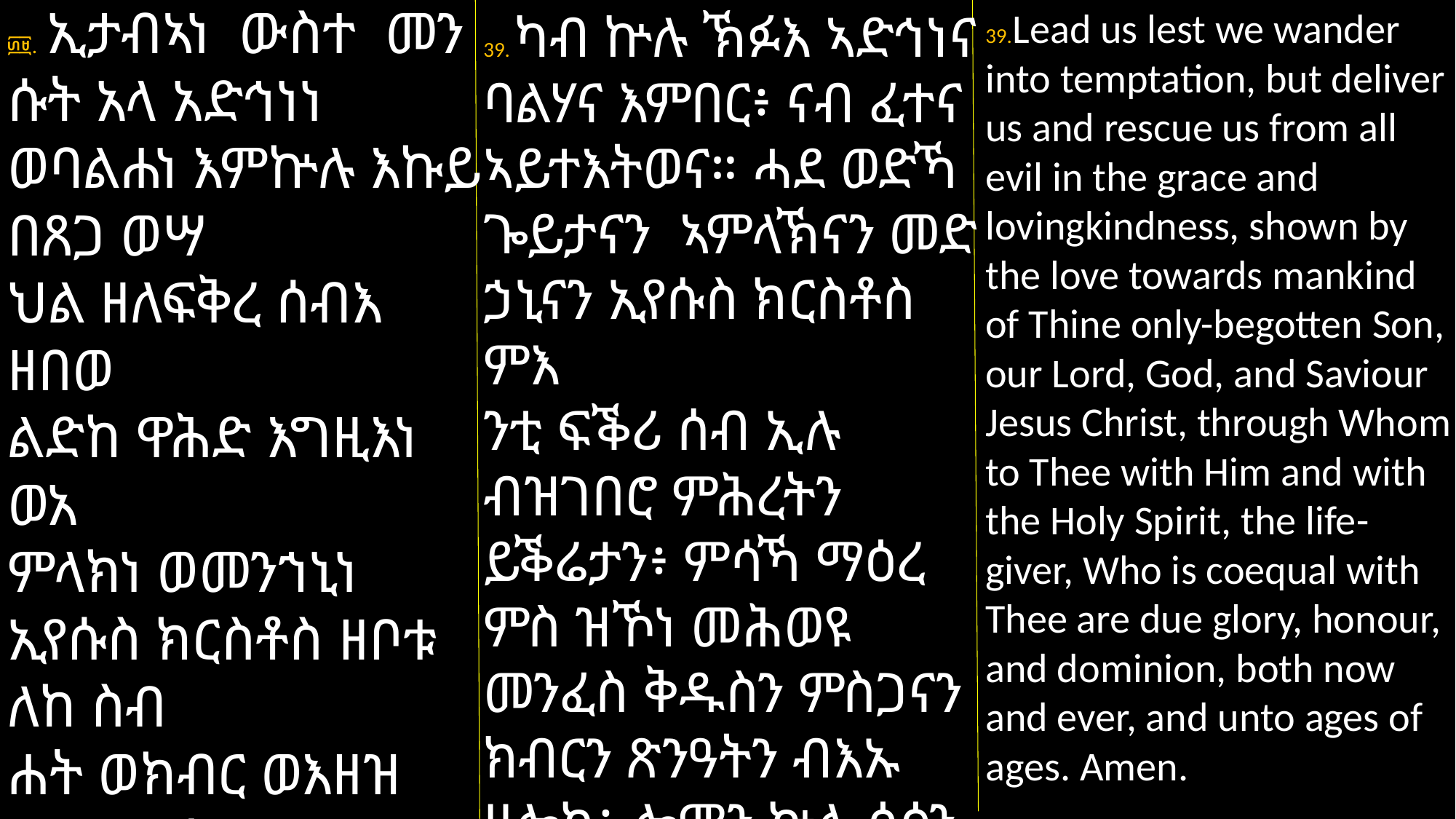

፴፱.  ኢታብኣነ  ውስተ  መን
ሱት አላ አድኅነነ ወባልሐነ እምኵሉ እኩይ በጸጋ ወሣ
ህል ዘለፍቅረ ሰብእ ዘበወ
ልድከ ዋሕድ እግዚእነ ወአ
ምላክነ ወመንኀኒነ ኢየሱስ ክርስቶስ ዘቦቱ ለከ ስብ
ሐት ወክብር ወእዘዝ ይደሉ ምስሌሁ  ወምስለ መንፈስ ቅዱስ ማሕየዊ ዘዕሩይ ምስሌከ። ይዜኒ ወዘልፈኒ ወለዓለመ ዓለም አሜን።
39. ካብ ኵሉ ኽፉእ ኣድኅነና ባልሃና እምበር፥ ናብ ፈተና ኣይተእትወና። ሓደ ወድኻ  ጐይታናን  ኣምላኽናን መድ
ኃኒናን ኢየሱስ ክርስቶስ ምእ
ንቲ ፍቕሪ ሰብ ኢሉ ብዝገበሮ ምሕረትን ይቕሬታን፥ ምሳኻ ማዕረ ምስ ዝኾነ መሕወዩ መንፈስ ቅዱስን ምስጋናን ክብርን ጽንዓትን ብእኡ ዘሎካ፥ ሎምን ኵሉ ሳዕን ንዘለዓለም ዓለምን ኣሜን።
39.Lead us lest we wander into temptation, but deliver us and rescue us from all evil in the grace and lovingkindness, shown by the love towards mankind of Thine only-begotten Son, our Lord, God, and Saviour Jesus Christ, through Whom to Thee with Him and with the Holy Spirit, the life-giver, Who is coequal with Thee are due glory, honour, and dominion, both now and ever, and unto ages of ages. Amen.